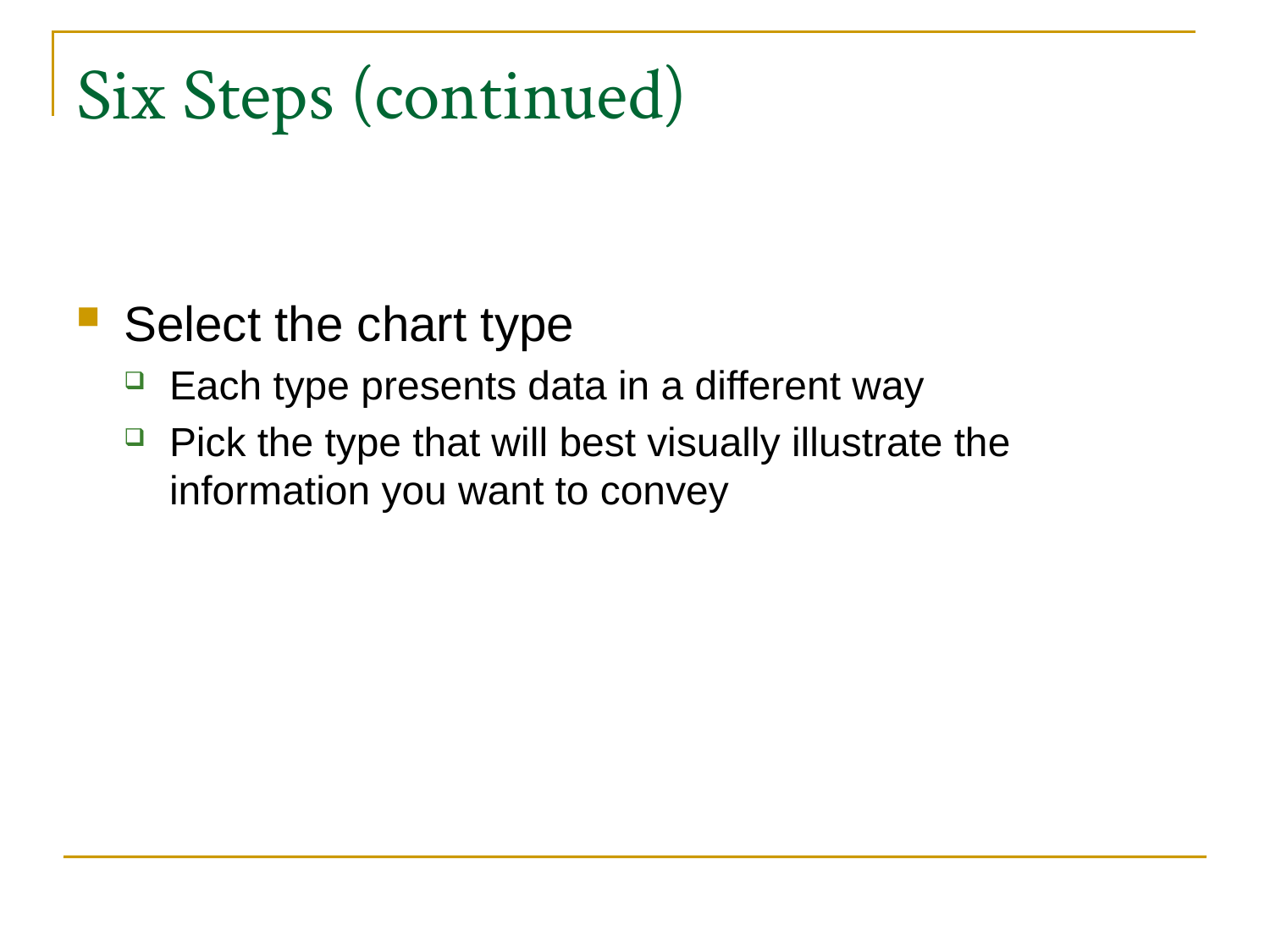

Six Steps (continued)
Select the chart type
Each type presents data in a different way
Pick the type that will best visually illustrate the information you want to convey